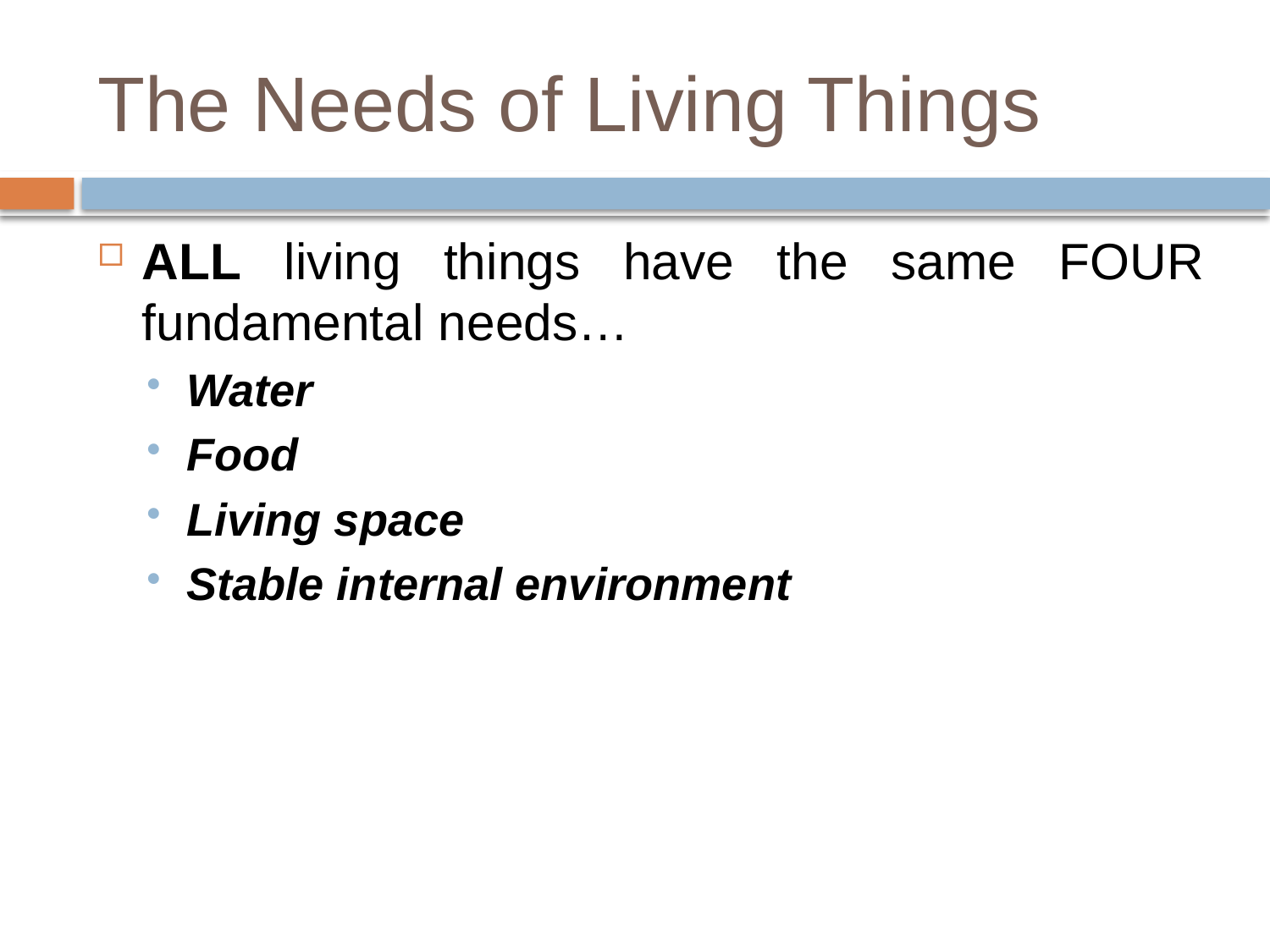

# The Needs of Living Things
ALL living things have the same FOUR fundamental needs…
Water
Food
Living space
Stable internal environment